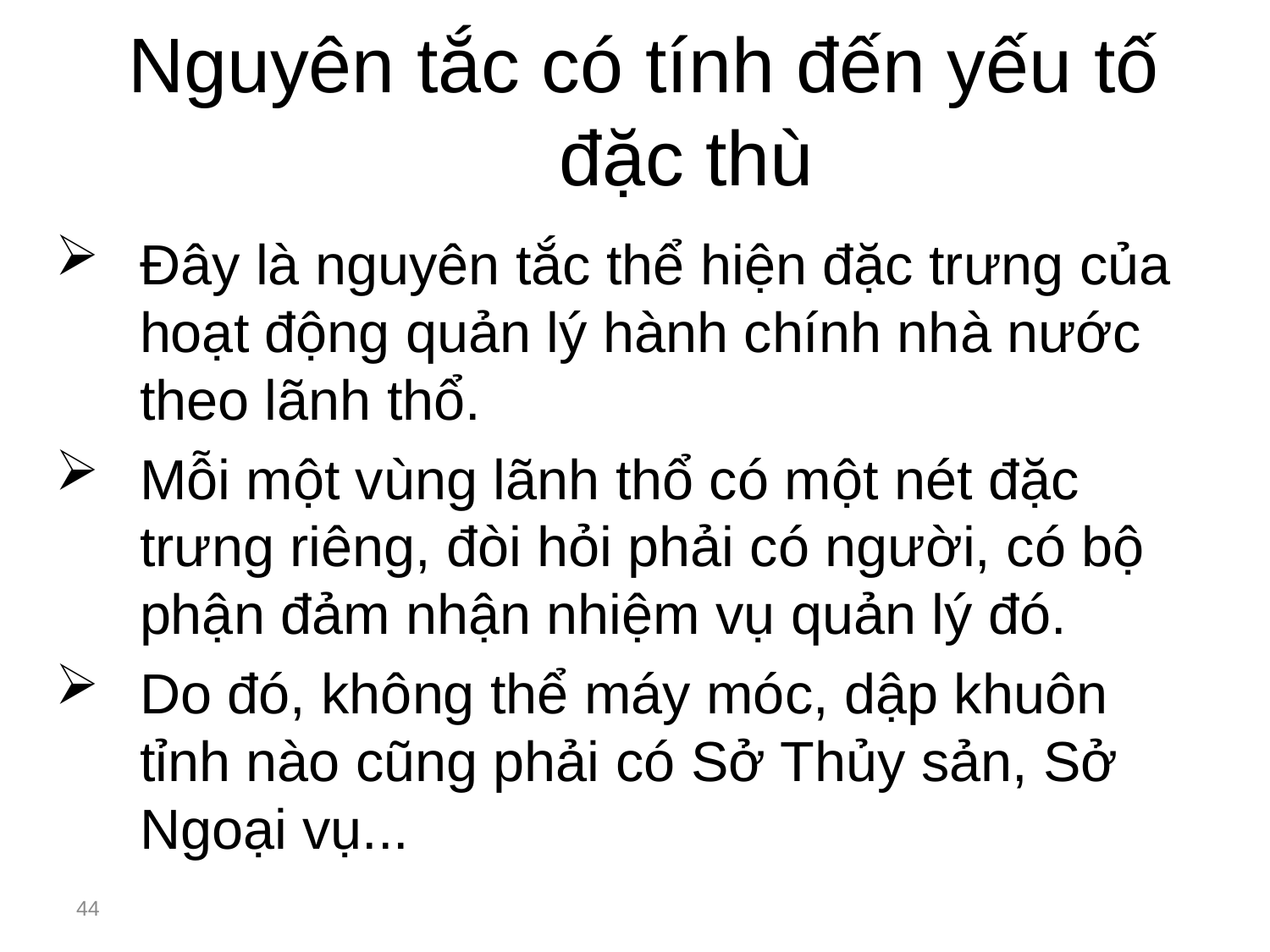

# Nguyên tắc có tính đến yếu tố đặc thù
Đây là nguyên tắc thể hiện đặc trưng của hoạt động quản lý hành chính nhà nước theo lãnh thổ.
Mỗi một vùng lãnh thổ có một nét đặc trưng riêng, đòi hỏi phải có người, có bộ phận đảm nhận nhiệm vụ quản lý đó.
Do đó, không thể máy móc, dập khuôn tỉnh nào cũng phải có Sở Thủy sản, Sở Ngoại vụ...
44